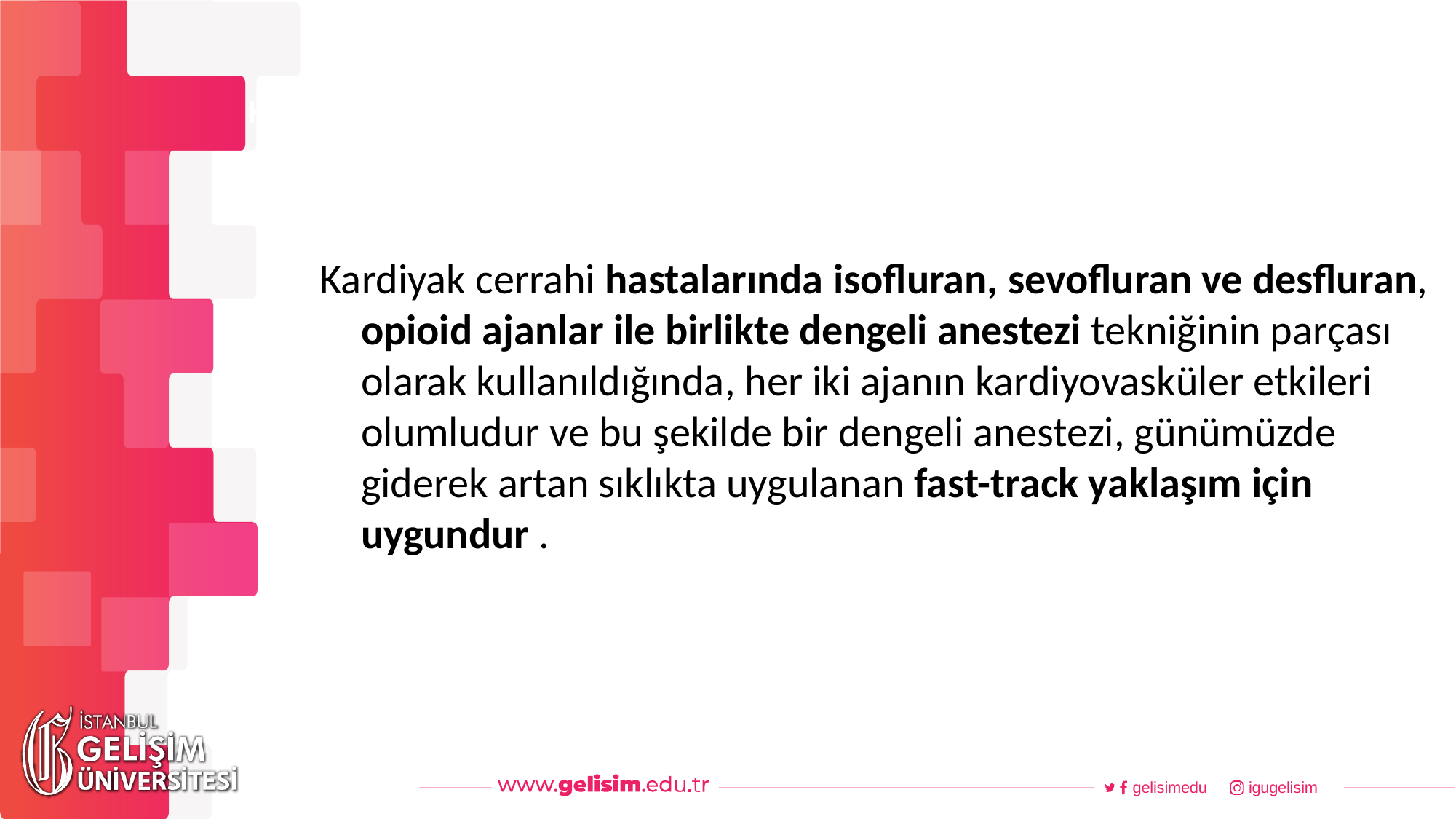

#
Haftalık Akış
Kardiyak cerrahi hastalarında isofluran, sevofluran ve desfluran, opioid ajanlar ile birlikte dengeli anestezi tekniğinin parçası olarak kullanıldığında, her iki ajanın kardiyovasküler etkileri olumludur ve bu şekilde bir dengeli anestezi, günümüzde giderek artan sıklıkta uygulanan fast-track yaklaşım için uygundur .

gelisimedu
igugelisim